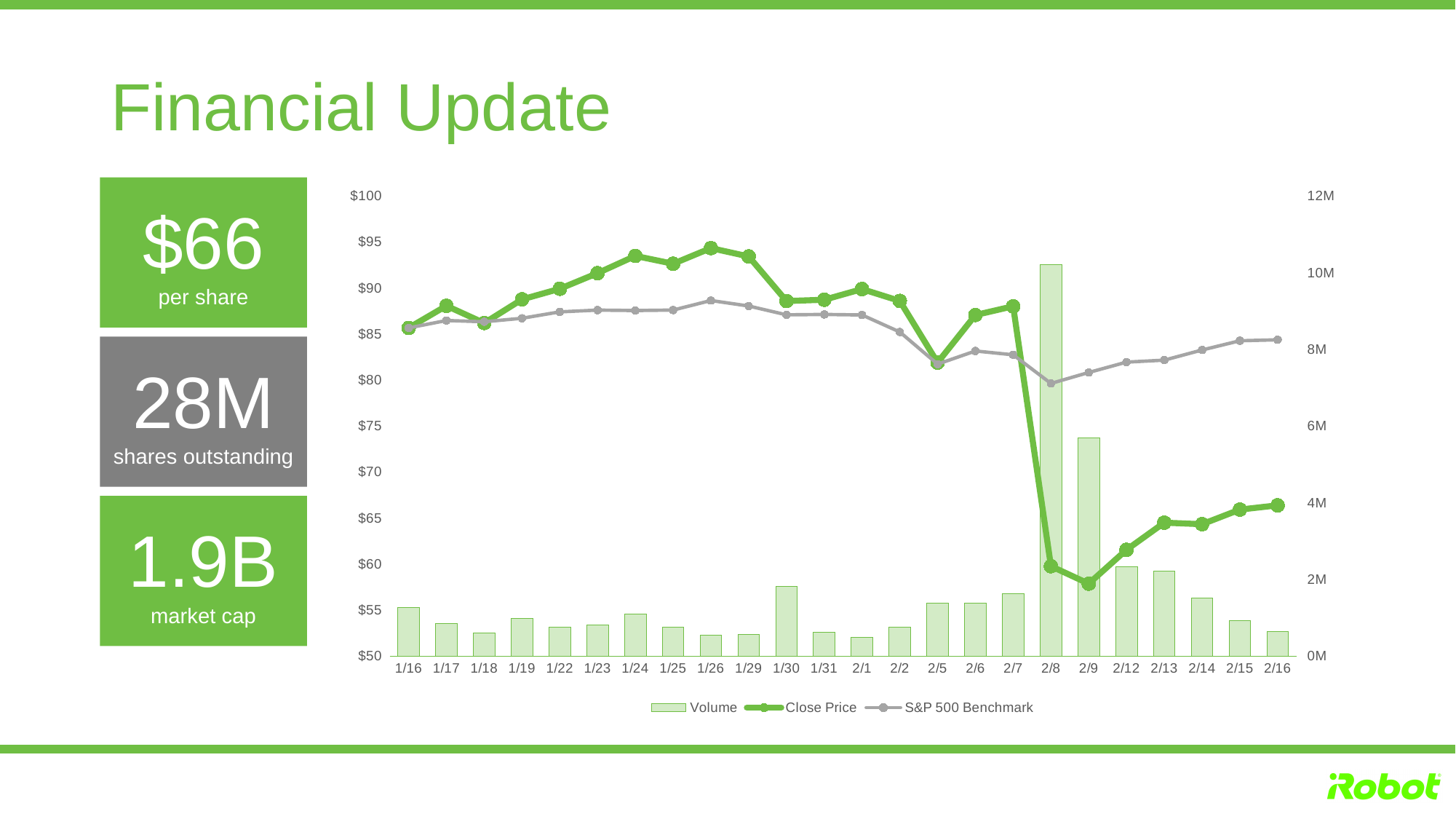

# Financial Update
$66
per share

### Chart

| Category | Volume | Close Price | S&P 500 Benchmark |
|---|---|---|---|
| 43116 | 1273000.0 | 85.690002 | 85.690002 |
| 43117 | 855200.0 | 88.089996 | 86.4967777957149 |
| 43118 | 614100.0 | 86.220001 | 86.35696527071315 |
| 43119 | 990900.0 | 88.790001 | 86.7356608815639 |
| 43122 | 765200.0 | 89.940002 | 87.4353337394508 |
| 43123 | 821800.0 | 91.639999 | 87.62545010744587 |
| 43124 | 1111000.0 | 93.510002 | 87.57638197677149 |
| 43125 | 764600.0 | 92.660004 | 87.62915733699307 |
| 43126 | 547100.0 | 94.360001 | 88.66679140313065 |
| 43129 | 571000.0 | 93.449997 | 88.06988883581064 |
| 43130 | 1820500.0 | 88.610001 | 87.11003137584454 |
| 43131 | 629900.0 | 88.75 | 87.15262690847747 |
| 43132 | 505100.0 | 89.910004 | 87.09614428784523 |
| 43133 | 753400.0 | 88.620003 | 85.24896155767095 |
| 43136 | 1390900.0 | 81.919998 | 81.7555251795841 |
| 43137 | 1386600.0 | 87.089996 | 83.18141682800164 |
| 43138 | 1638100.0 | 88.040001 | 82.765377600759 |
| 43139 | 10212600.0 | 59.799999 | 79.65866164894923 |
| 43140 | 5706300.0 | 57.900002 | 80.84845061053056 |
| 43143 | 2333600.0 | 61.580002 | 81.97342322340533 |
| 43144 | 2229000.0 | 64.529999 | 82.1876140068159 |
| 43145 | 1528500.0 | 64.360001 | 83.28913009129812 |
| 43146 | 934900.0 | 65.949997 | 84.29435598308243 |
| 43147 | 646371.0 | 66.410004 | 84.3996052907051 |
28M
shares outstanding
1.9B
market cap